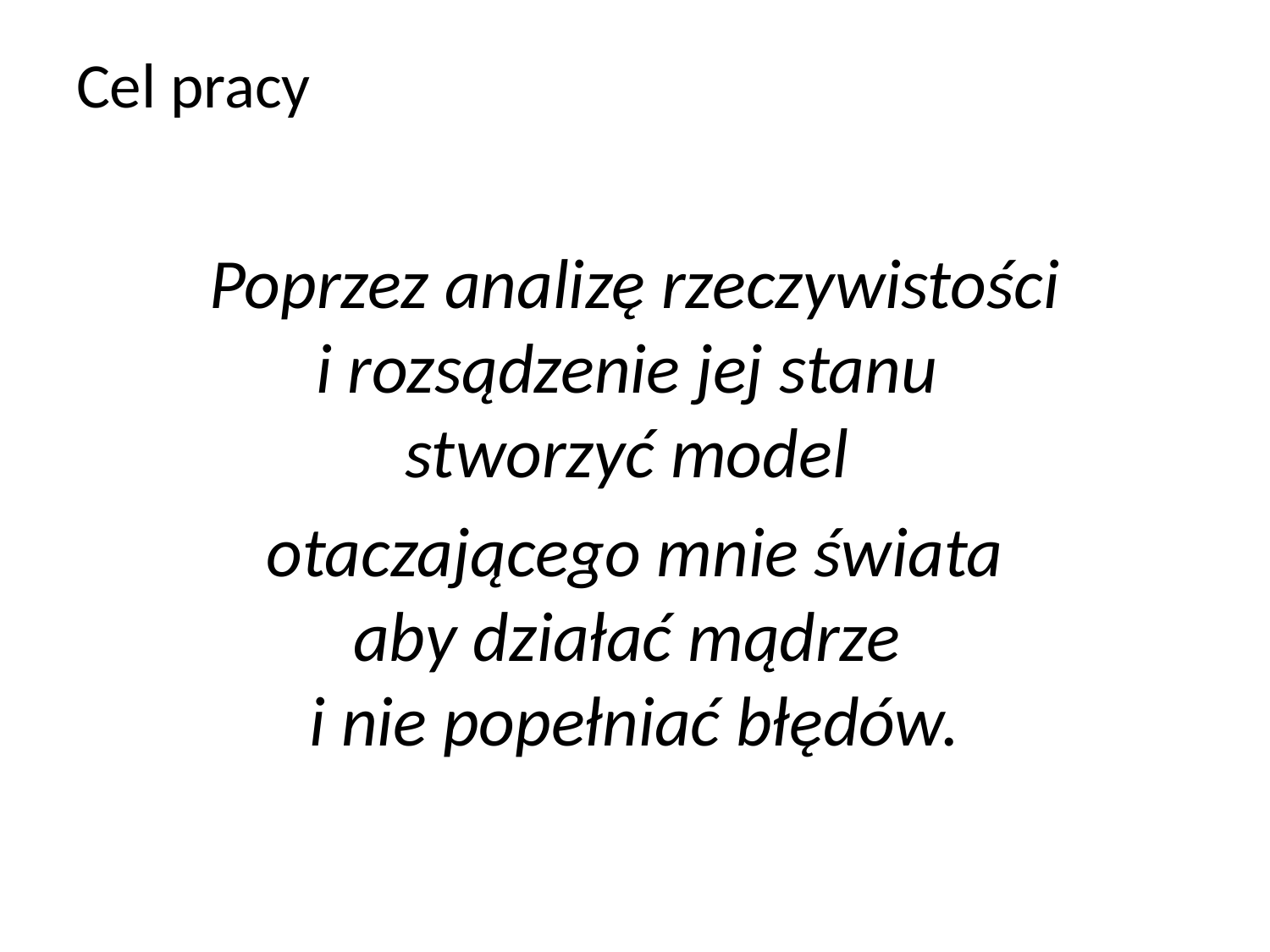

# Cel pracy
Poprzez analizę rzeczywistości
i rozsądzenie jej stanu
stworzyć model
otaczającego mnie świata
aby działać mądrze
i nie popełniać błędów.